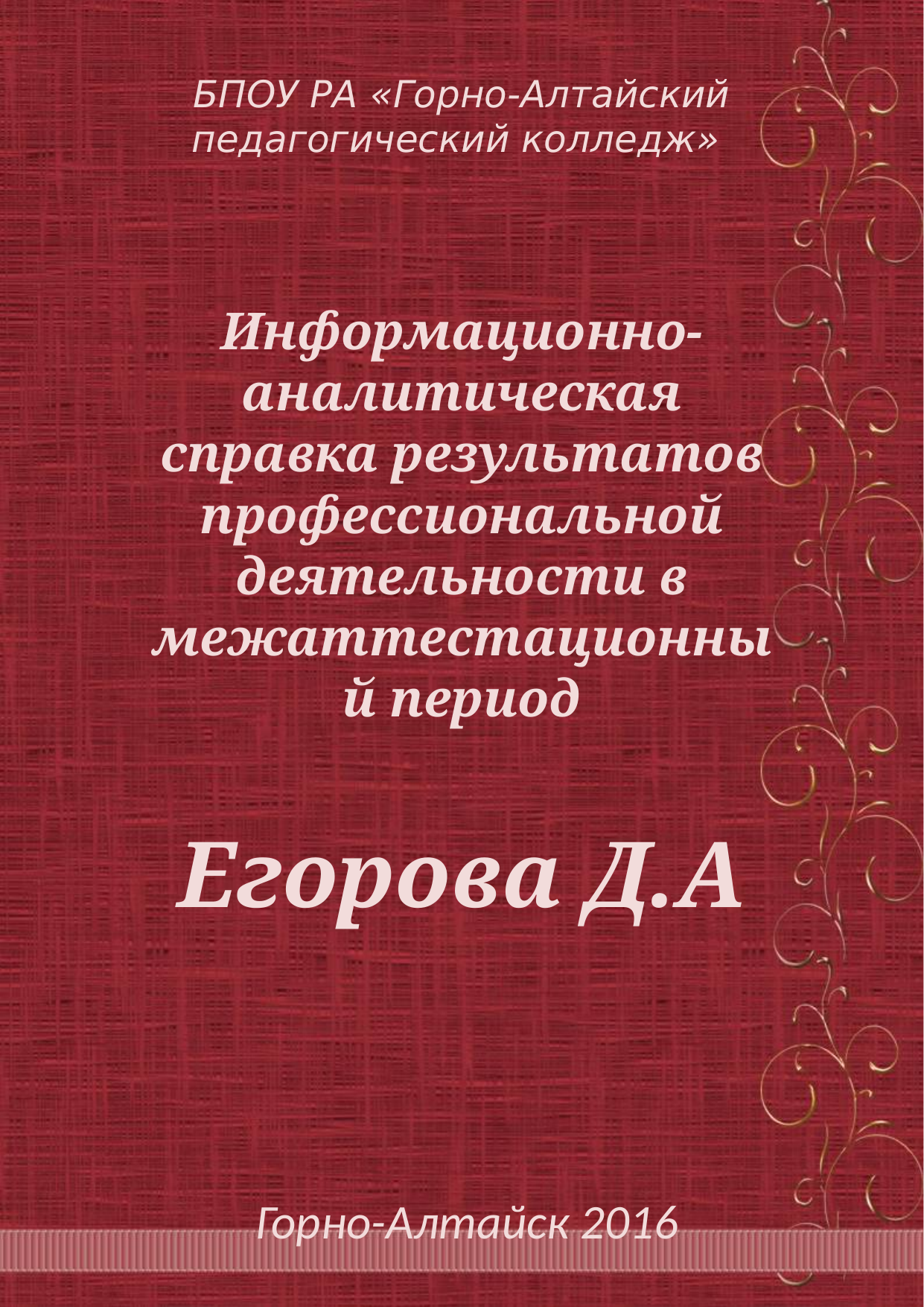

# БПОУ РА «Горно-Алтайский педагогический колледж»

Информационно-аналитическая справка результатов профессиональной деятельности в межаттестационный период

Егорова Д.А

 Горно-Алтайск 2016